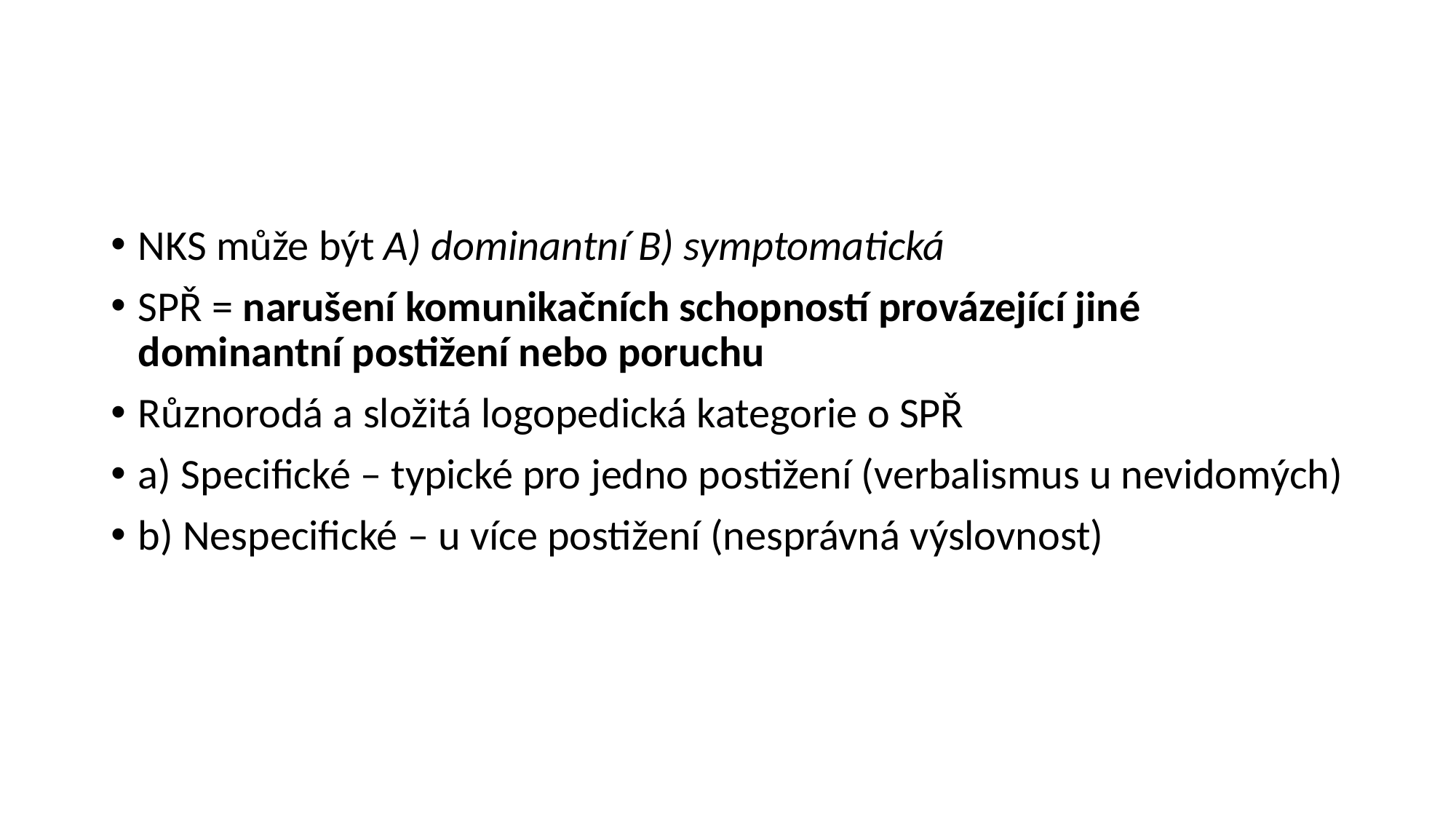

#
NKS může být A) dominantní B) symptomatická
SPŘ = narušení komunikačních schopností provázející jiné dominantní postižení nebo poruchu
Různorodá a složitá logopedická kategorie o SPŘ
a) Specifické – typické pro jedno postižení (verbalismus u nevidomých)
b) Nespecifické – u více postižení (nesprávná výslovnost)